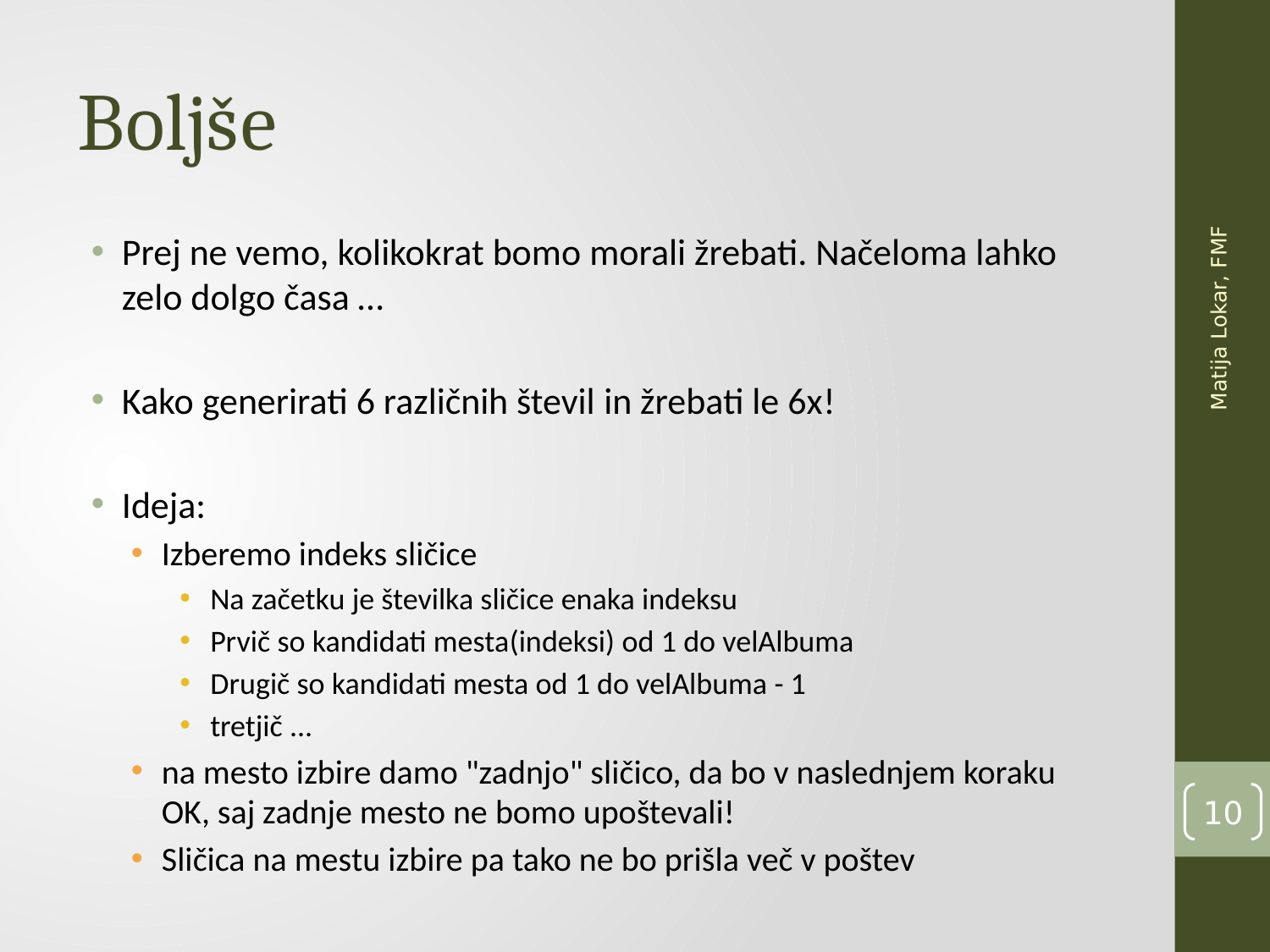

# Boljše
Prej ne vemo, kolikokrat bomo morali žrebati. Načeloma lahko zelo dolgo časa …

Kako generirati 6 različnih števil in žrebati le 6x!

Ideja:
Izberemo indeks sličice
Na začetku je številka sličice enaka indeksu
Prvič so kandidati mesta(indeksi) od 1 do velAlbuma
Drugič so kandidati mesta od 1 do velAlbuma - 1
tretjič ...
na mesto izbire damo "zadnjo" sličico, da bo v naslednjem koraku OK, saj zadnje mesto ne bomo upoštevali!
Sličica na mestu izbire pa tako ne bo prišla več v poštev

Matija Lokar, FMF
10